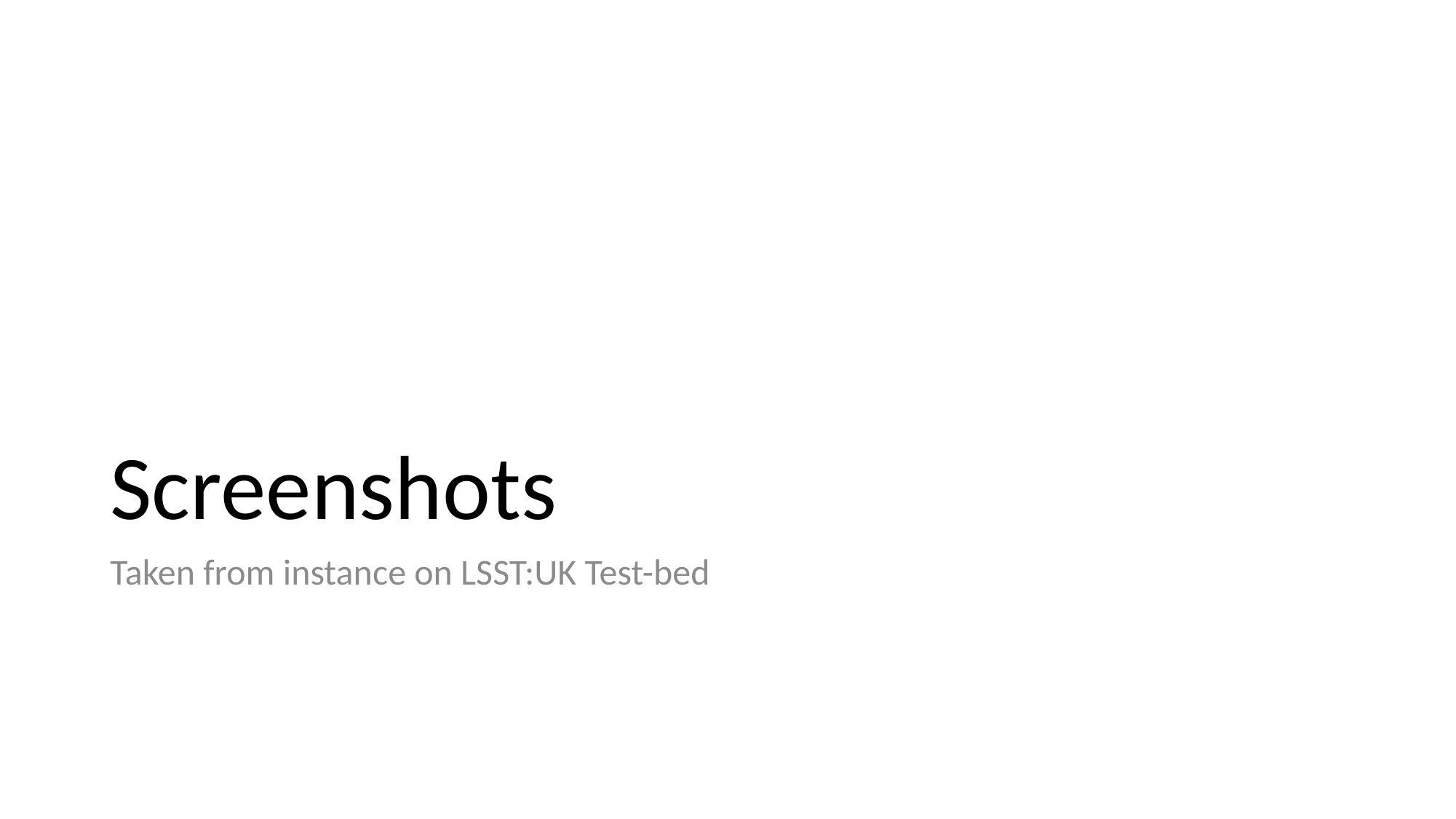

# Screenshots
Taken from instance on LSST:UK Test-bed